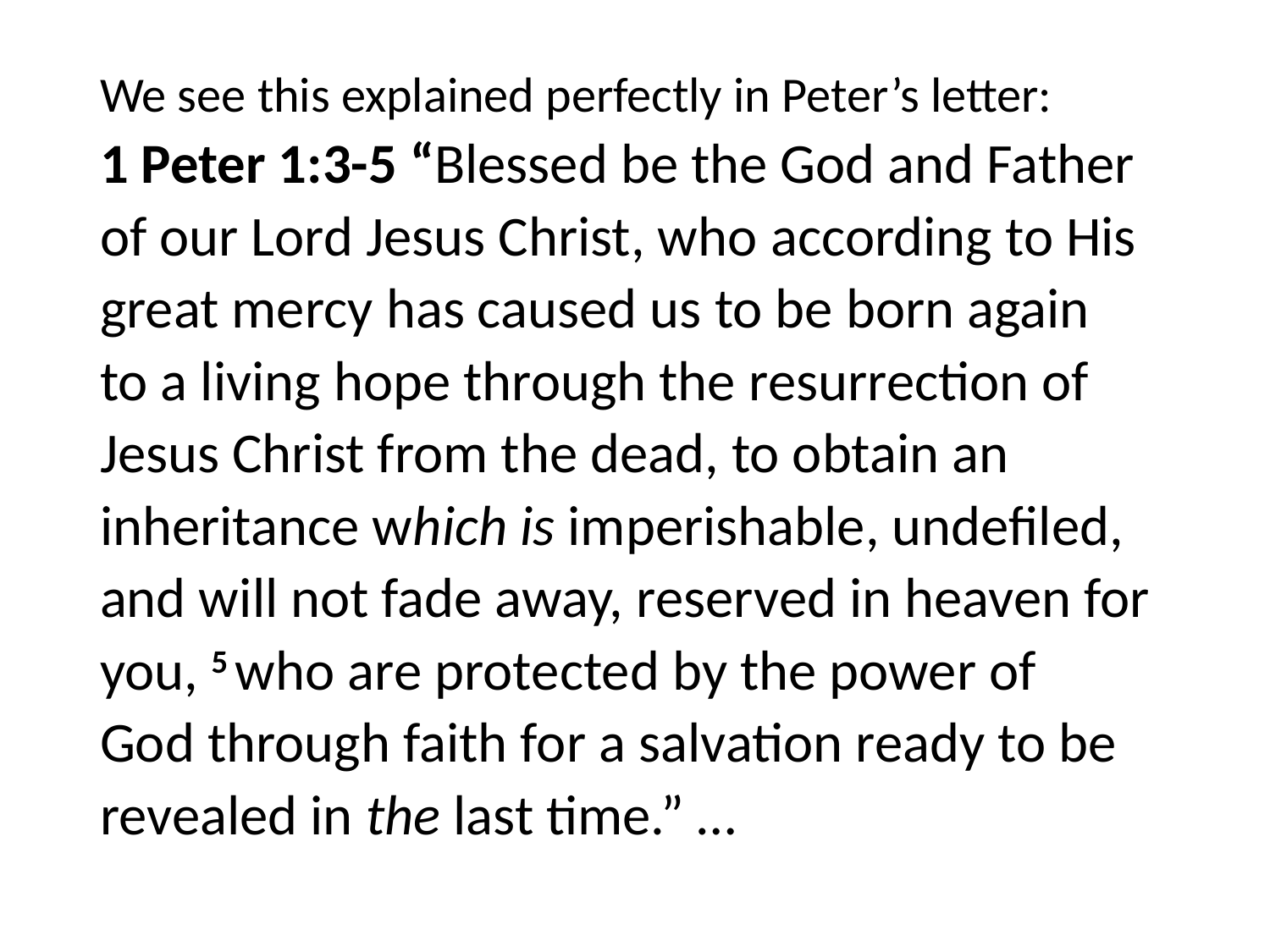

#
We see this explained perfectly in Peter’s letter:        1 Peter 1:3-5 “Blessed be the God and Father of our Lord Jesus Christ, who according to His great mercy has caused us to be born again to a living hope through the resurrection of Jesus Christ from the dead, to obtain an inheritance which is imperishable, undefiled, and will not fade away, reserved in heaven for you, 5 who are protected by the power of God through faith for a salvation ready to be revealed in the last time.” …